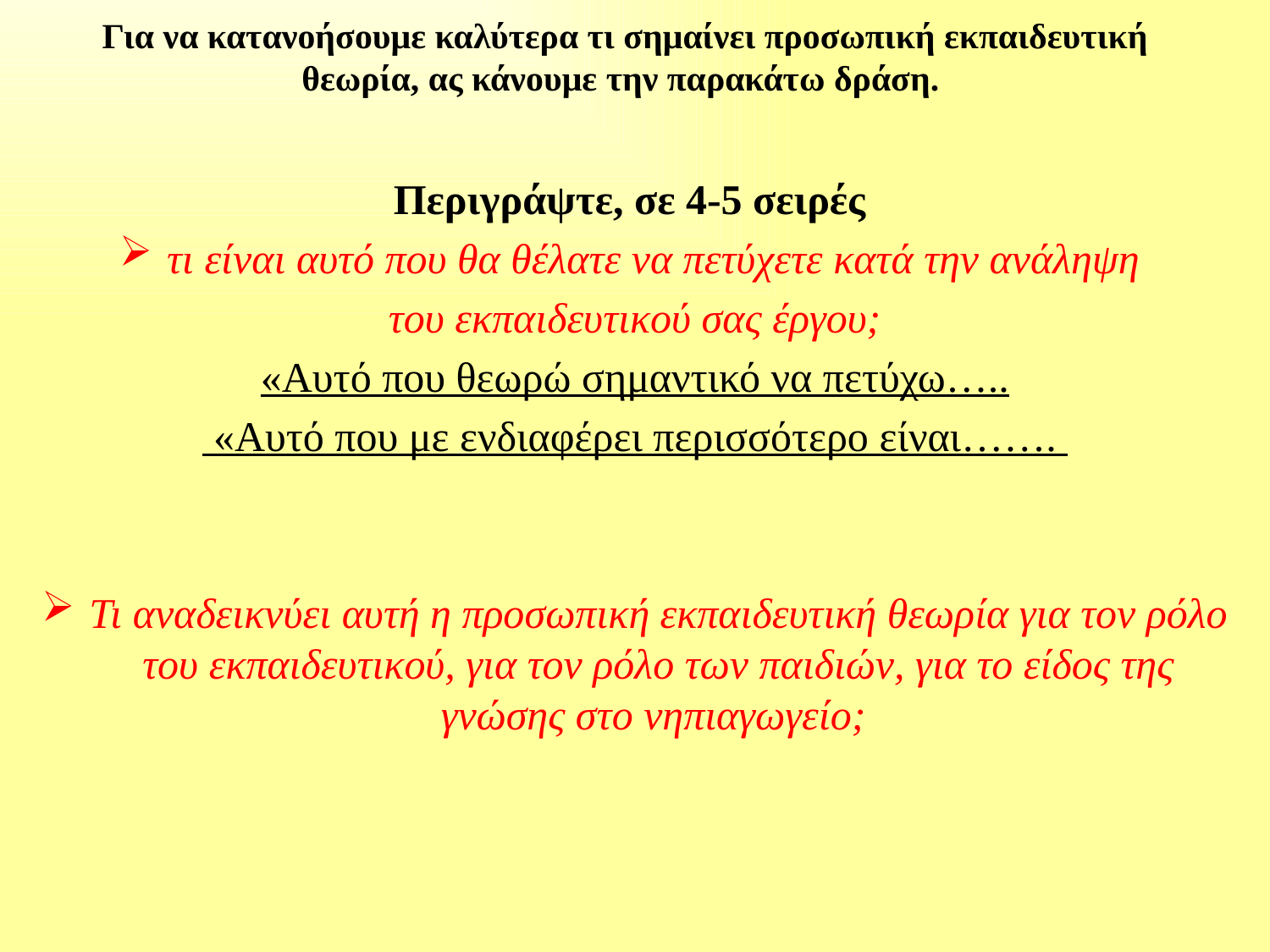

# Για να κατανοήσουμε καλύτερα τι σημαίνει προσωπική εκπαιδευτική θεωρία, ας κάνουμε την παρακάτω δράση.

Περιγράψτε, σε 4-5 σειρές
τι είναι αυτό που θα θέλατε να πετύχετε κατά την ανάληψη
του εκπαιδευτικού σας έργου;
«Αυτό που θεωρώ σημαντικό να πετύχω…..
 «Αυτό που με ενδιαφέρει περισσότερο είναι…….

Τι αναδεικνύει αυτή η προσωπική εκπαιδευτική θεωρία για τον ρόλο του εκπαιδευτικού, για τον ρόλο των παιδιών, για το είδος της γνώσης στο νηπιαγωγείο;